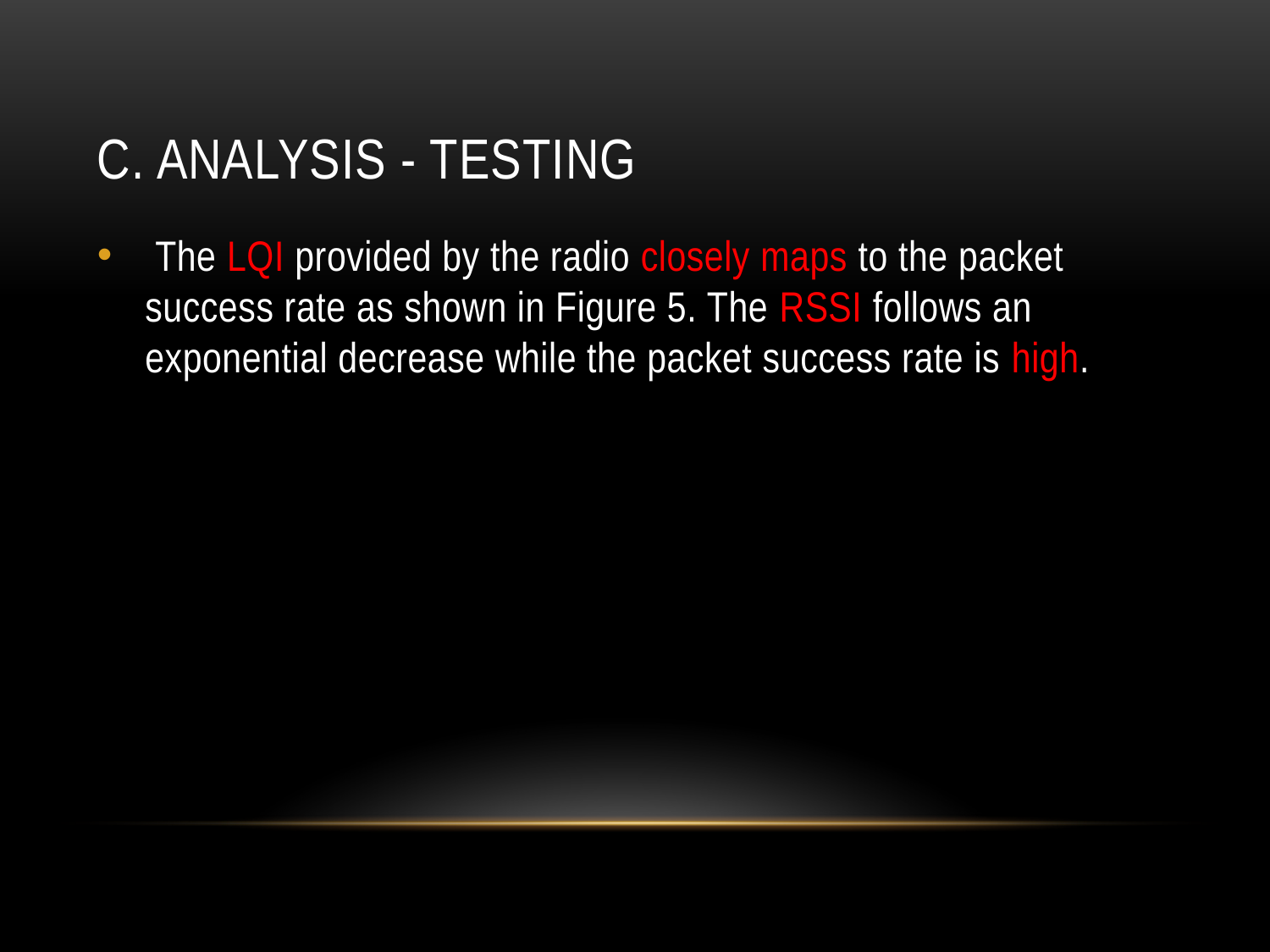

# C. Analysis - testing
 The LQI provided by the radio closely maps to the packet success rate as shown in Figure 5. The RSSI follows an exponential decrease while the packet success rate is high.